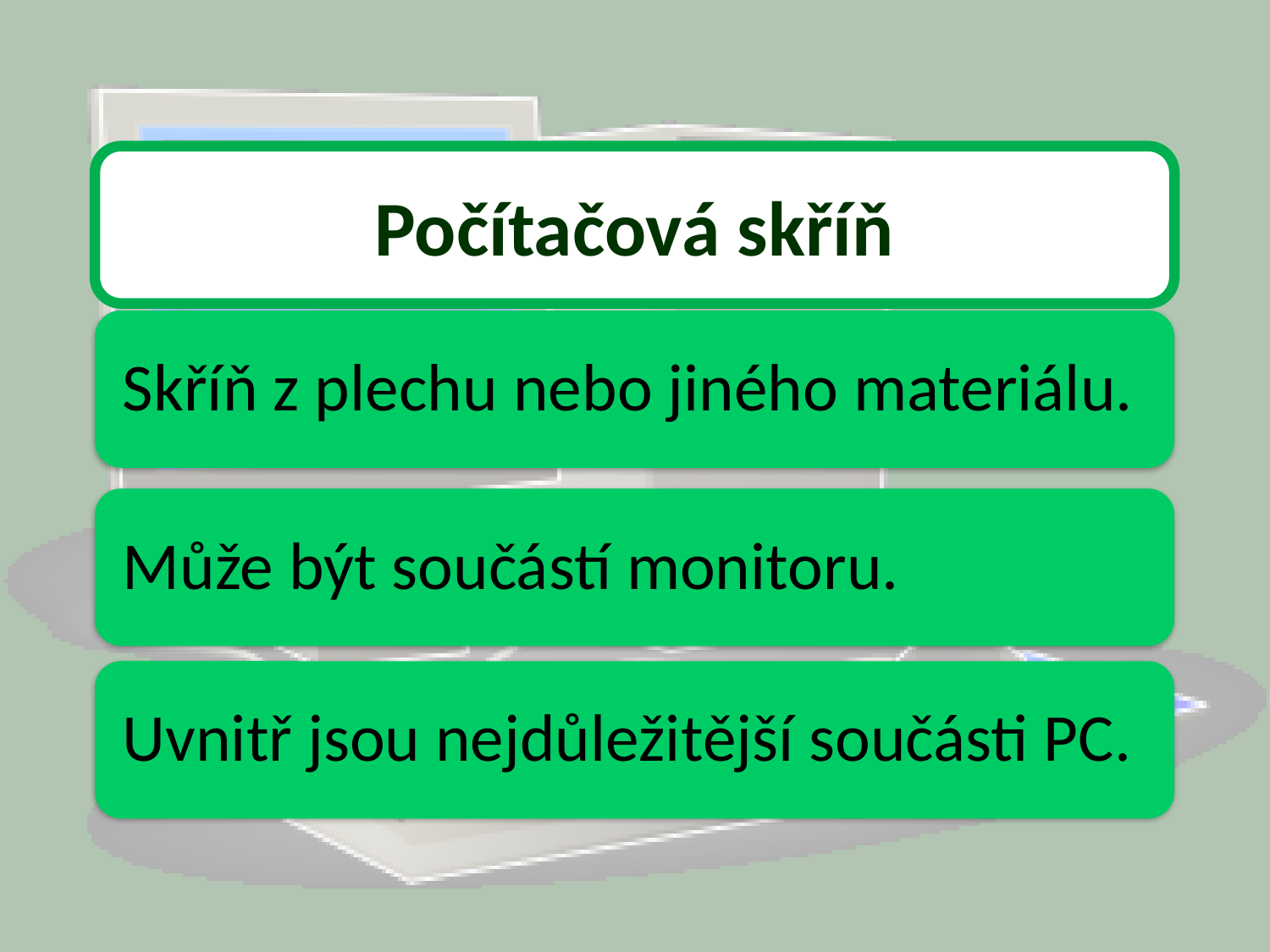

Počítačová skříň
Skříň z plechu nebo jiného materiálu.
Může být součástí monitoru.
Uvnitř jsou nejdůležitější součásti PC.